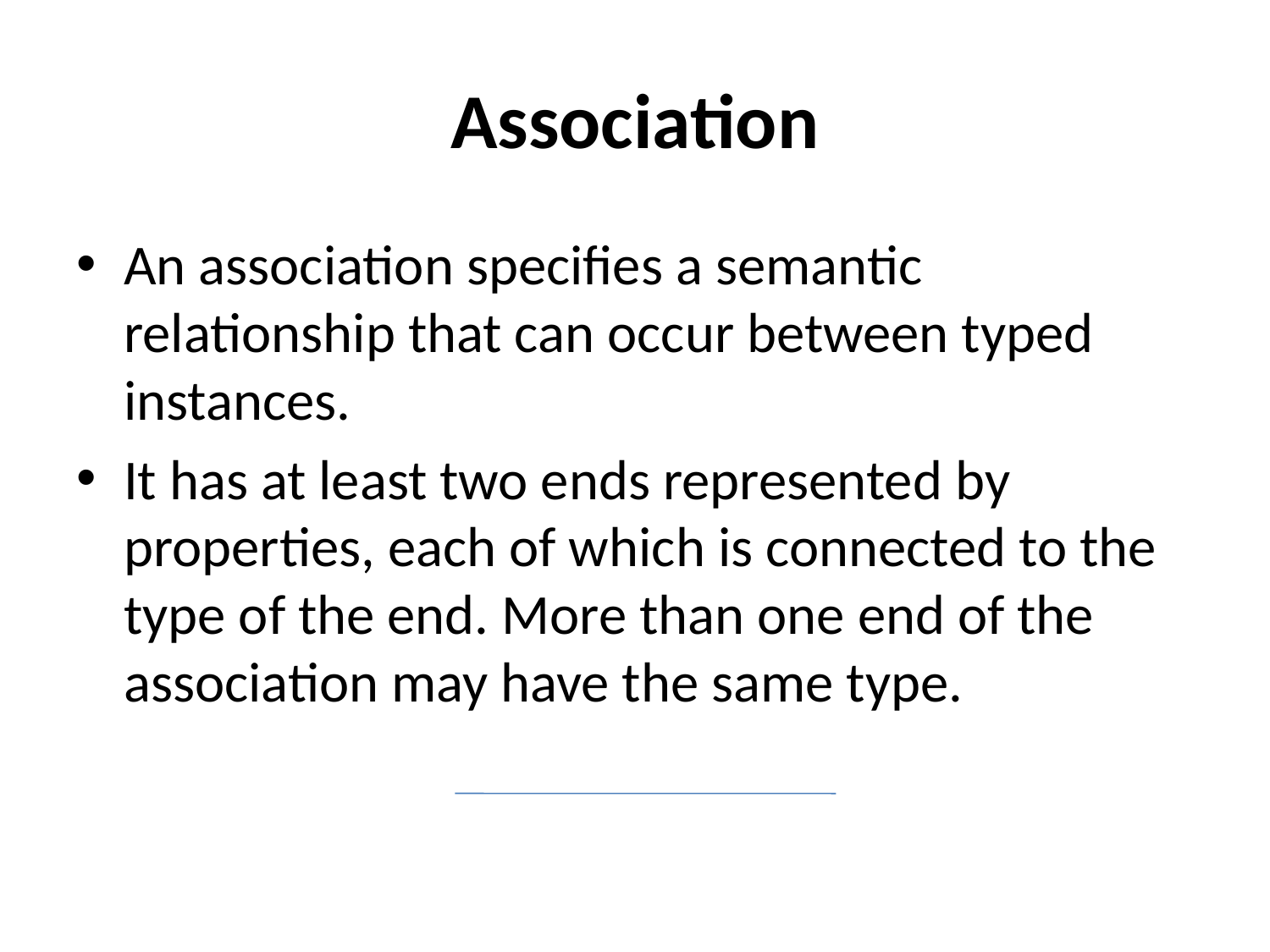

# Association
An association specifies a semantic relationship that can occur between typed instances.
It has at least two ends represented by properties, each of which is connected to the type of the end. More than one end of the association may have the same type.